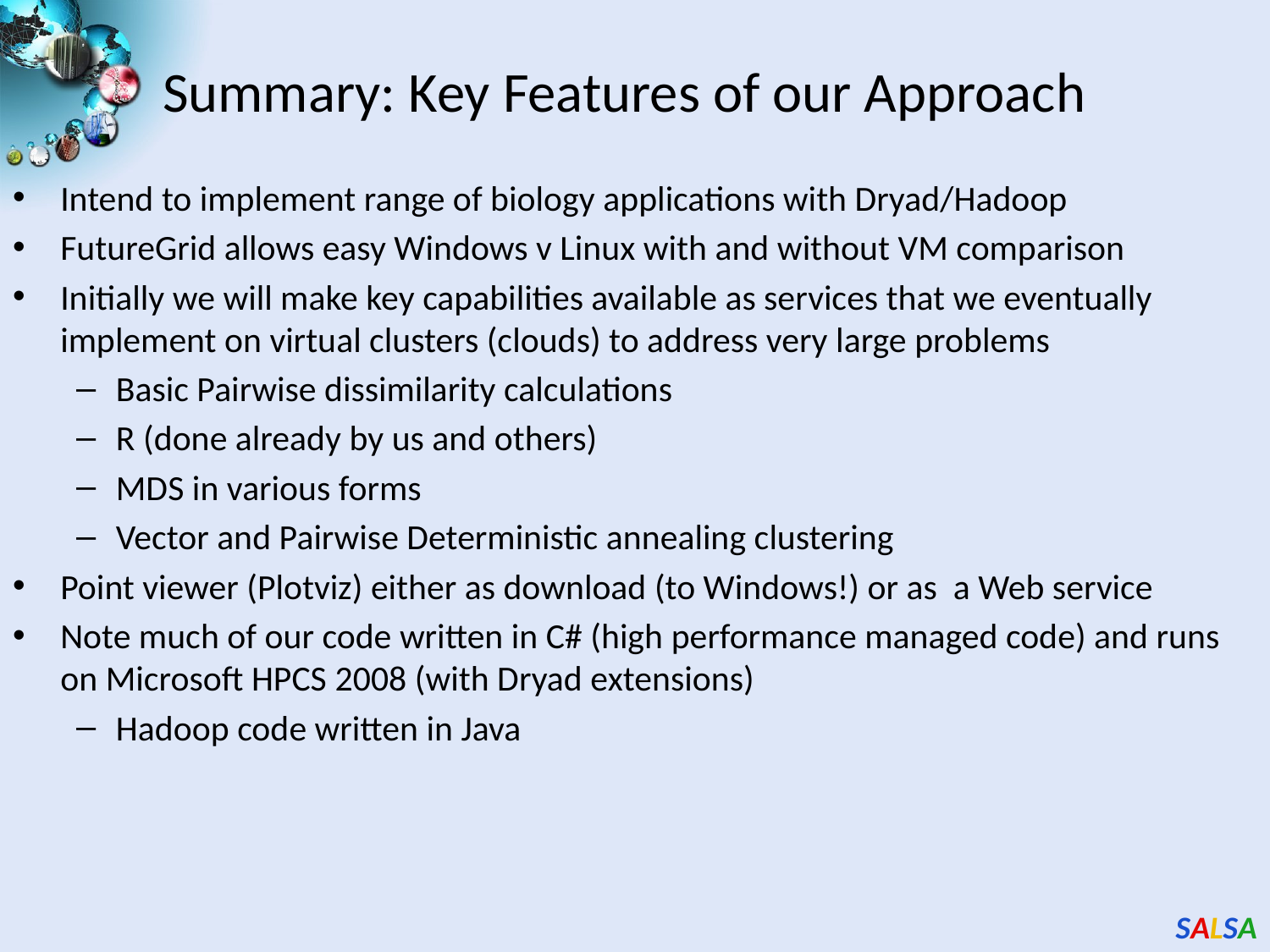

# Summary: Key Features of our Approach
Intend to implement range of biology applications with Dryad/Hadoop
FutureGrid allows easy Windows v Linux with and without VM comparison
Initially we will make key capabilities available as services that we eventually implement on virtual clusters (clouds) to address very large problems
Basic Pairwise dissimilarity calculations
R (done already by us and others)
MDS in various forms
Vector and Pairwise Deterministic annealing clustering
Point viewer (Plotviz) either as download (to Windows!) or as  a Web service
Note much of our code written in C# (high performance managed code) and runs on Microsoft HPCS 2008 (with Dryad extensions)
Hadoop code written in Java